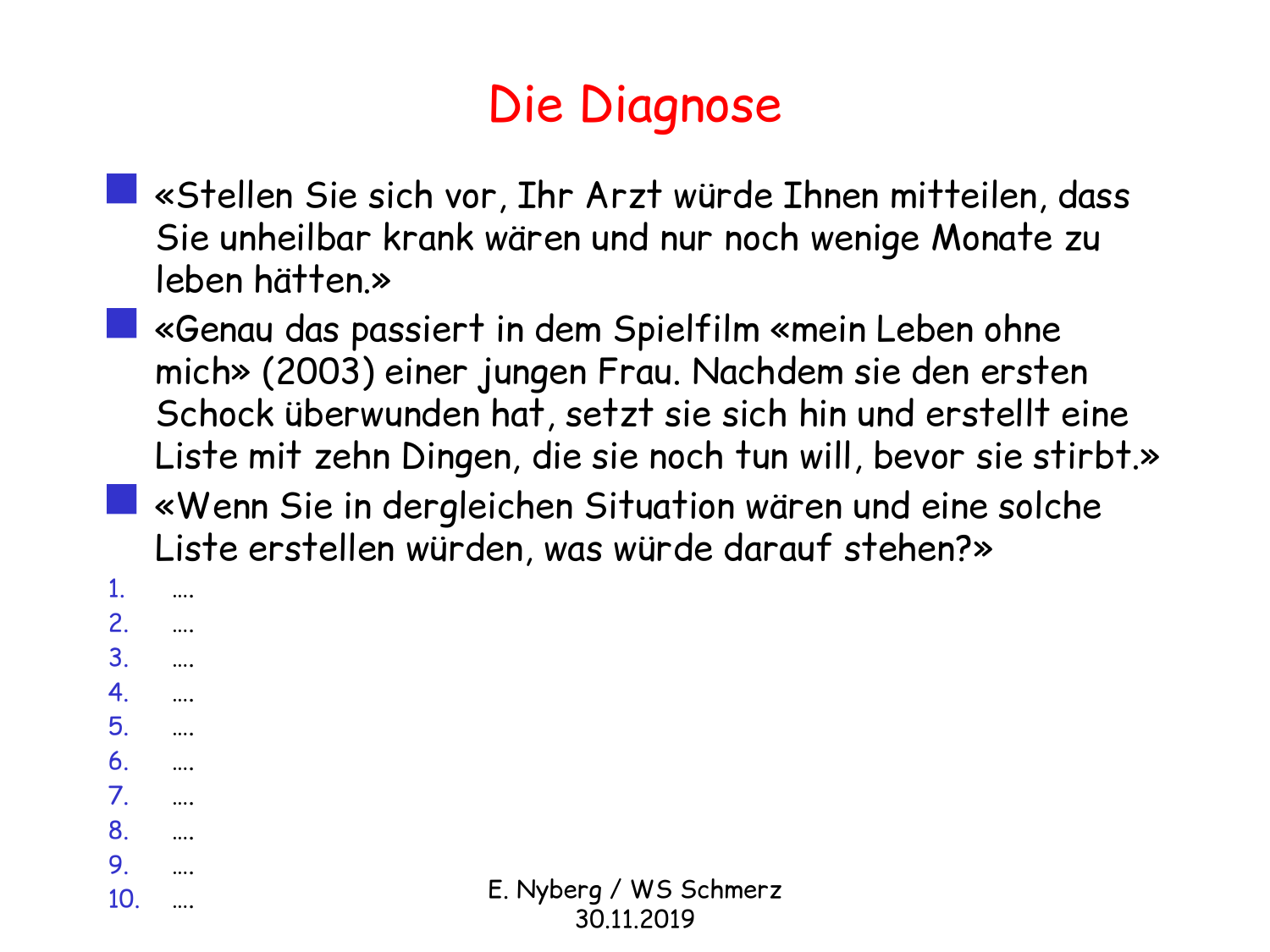

# Die Diagnose
«Stellen Sie sich vor, Ihr Arzt würde Ihnen mitteilen, dass Sie unheilbar krank wären und nur noch wenige Monate zu leben hätten.»
«Genau das passiert in dem Spielfilm «mein Leben ohne mich» (2003) einer jungen Frau. Nachdem sie den ersten Schock überwunden hat, setzt sie sich hin und erstellt eine Liste mit zehn Dingen, die sie noch tun will, bevor sie stirbt.»
«Wenn Sie in dergleichen Situation wären und eine solche Liste erstellen würden, was würde darauf stehen?»
….
….
….
….
….
….
….
….
….
….
E. Nyberg / WS Schmerz 30.11.2019